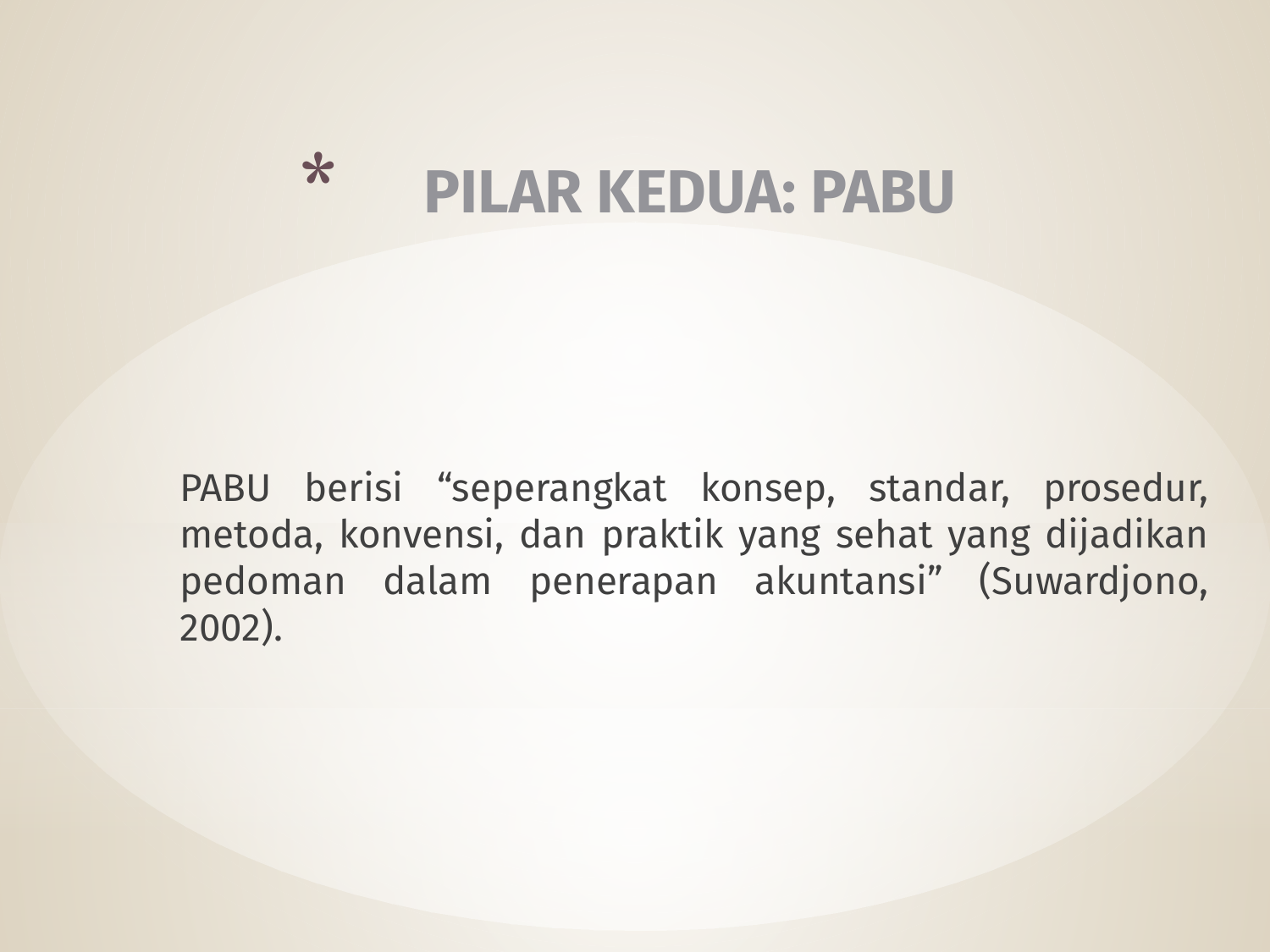

# PILAR KEDUA: PABU
	PABU berisi “seperangkat konsep, standar, prosedur, metoda, konvensi, dan praktik yang sehat yang dijadikan pedoman dalam penerapan akuntansi” (Suwardjono, 2002).